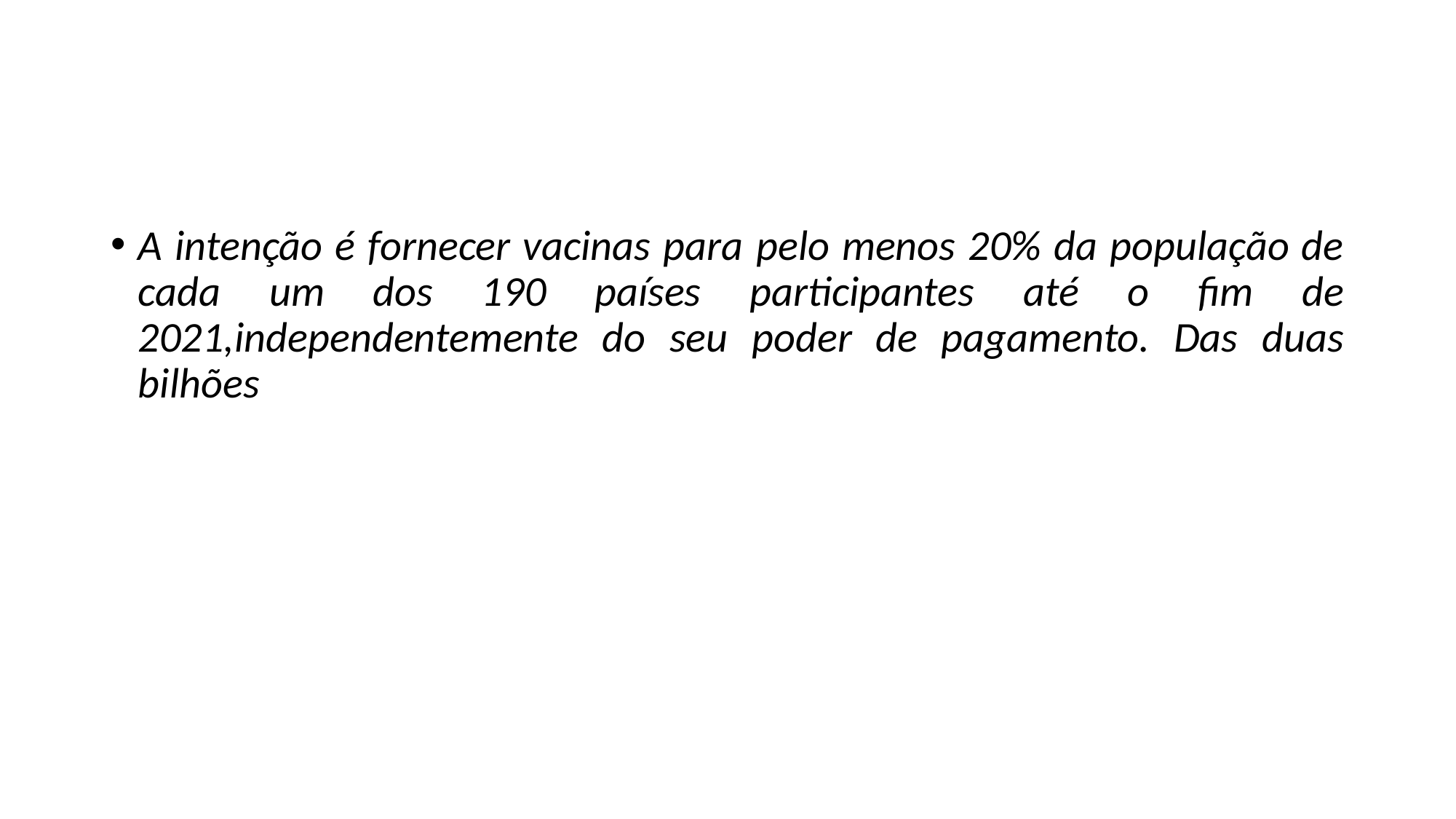

#
A intenção é fornecer vacinas para pelo menos 20% da população de cada um dos 190 países participantes até o fim de 2021,independentemente do seu poder de pagamento. Das duas bilhões